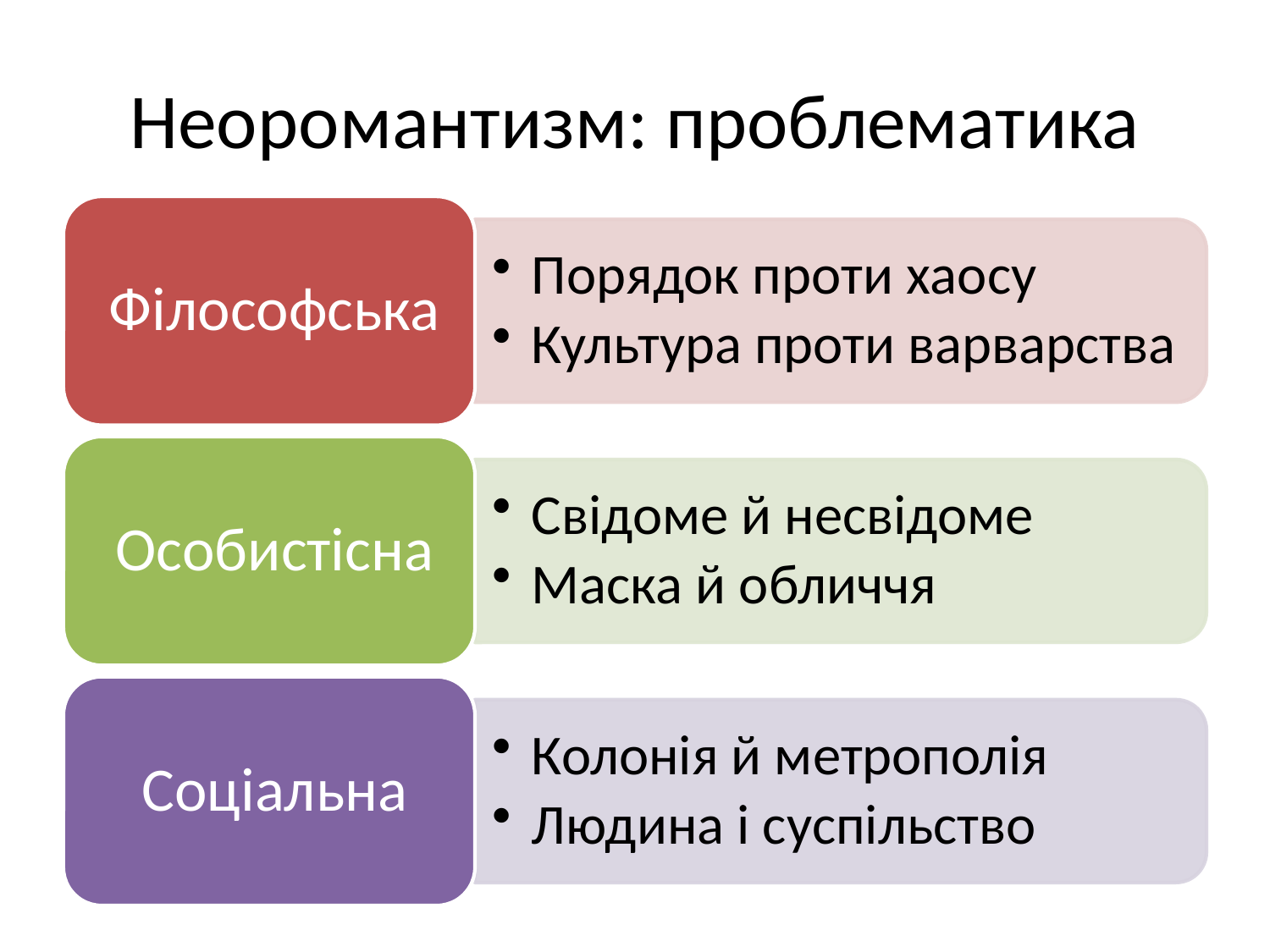

# Неоромантизм: проблематика
Порядок проти хаосу
Культура проти варварства
Філософська
Свідоме й несвідоме
Маска й обличчя
Особистісна
Колонія й метрополія
Людина і суспільство
Соціальна